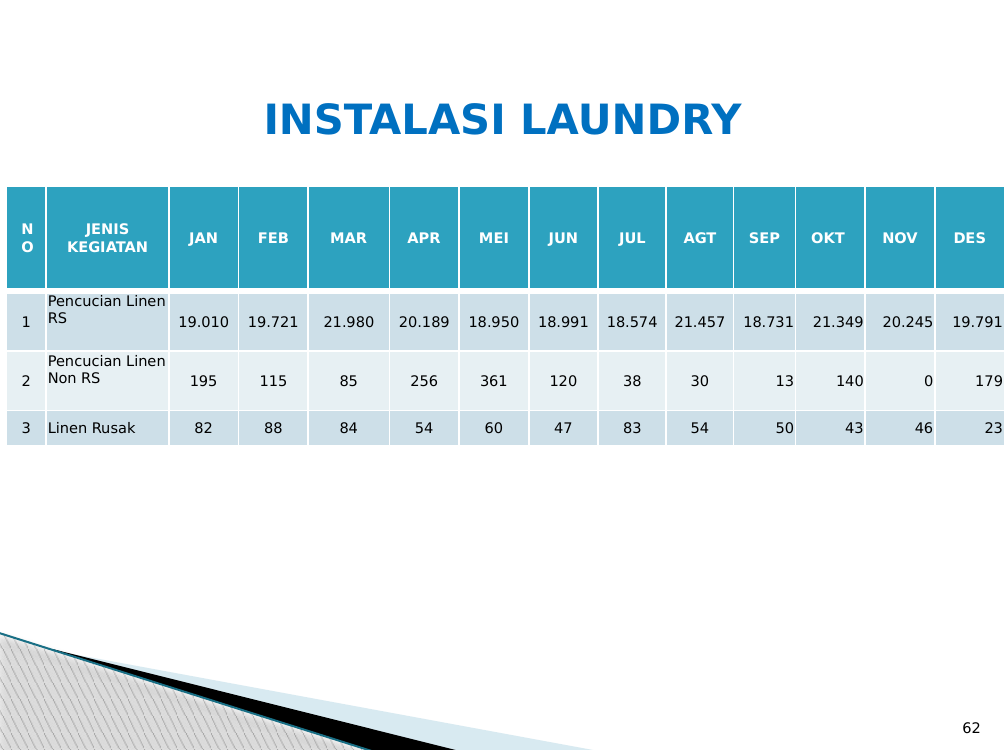

# INSTALASI LAUNDRY
| NO | JENIS KEGIATAN | JAN | FEB | MAR | APR | MEI | JUN | JUL | AGT | SEP | OKT | NOV | DES |
| --- | --- | --- | --- | --- | --- | --- | --- | --- | --- | --- | --- | --- | --- |
| 1 | Pencucian Linen RS | 19.010 | 19.721 | 21.980 | 20.189 | 18.950 | 18.991 | 18.574 | 21.457 | 18.731 | 21.349 | 20.245 | 19.791 |
| 2 | Pencucian Linen Non RS | 195 | 115 | 85 | 256 | 361 | 120 | 38 | 30 | 13 | 140 | 0 | 179 |
| 3 | Linen Rusak | 82 | 88 | 84 | 54 | 60 | 47 | 83 | 54 | 50 | 43 | 46 | 23 |
62